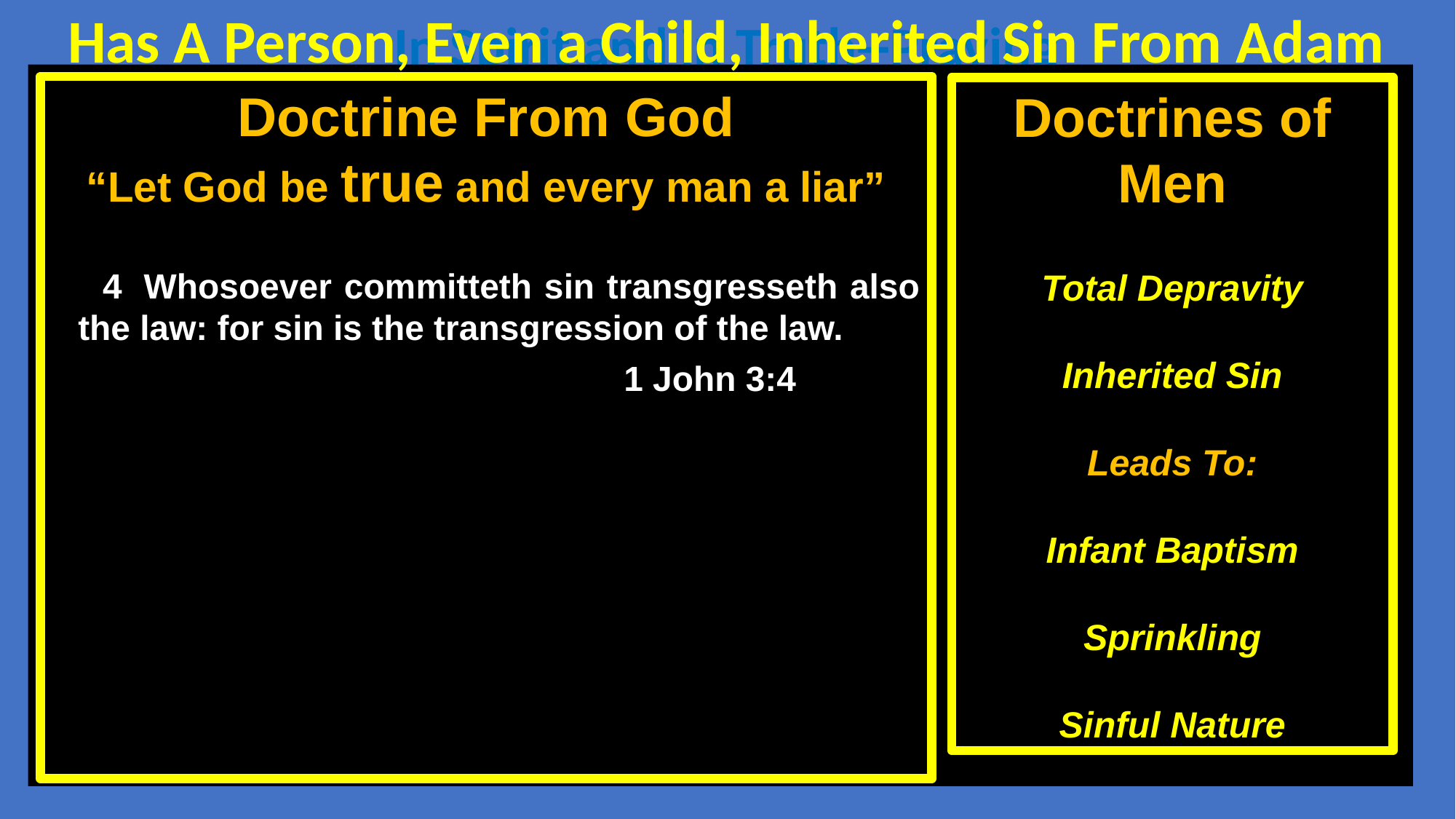

Has A Person, Even a Child, Inherited Sin From Adam
In Spirit and in Truth--Praying

Doctrine From God
“Let God be true and every man a liar”

  4  Whosoever committeth sin transgresseth also the law: for sin is the transgression of the law.
					1 John 3:4

Doctrines of Men

Total Depravity

Inherited Sin

Leads To:

Infant Baptism

Sprinkling

Sinful Nature